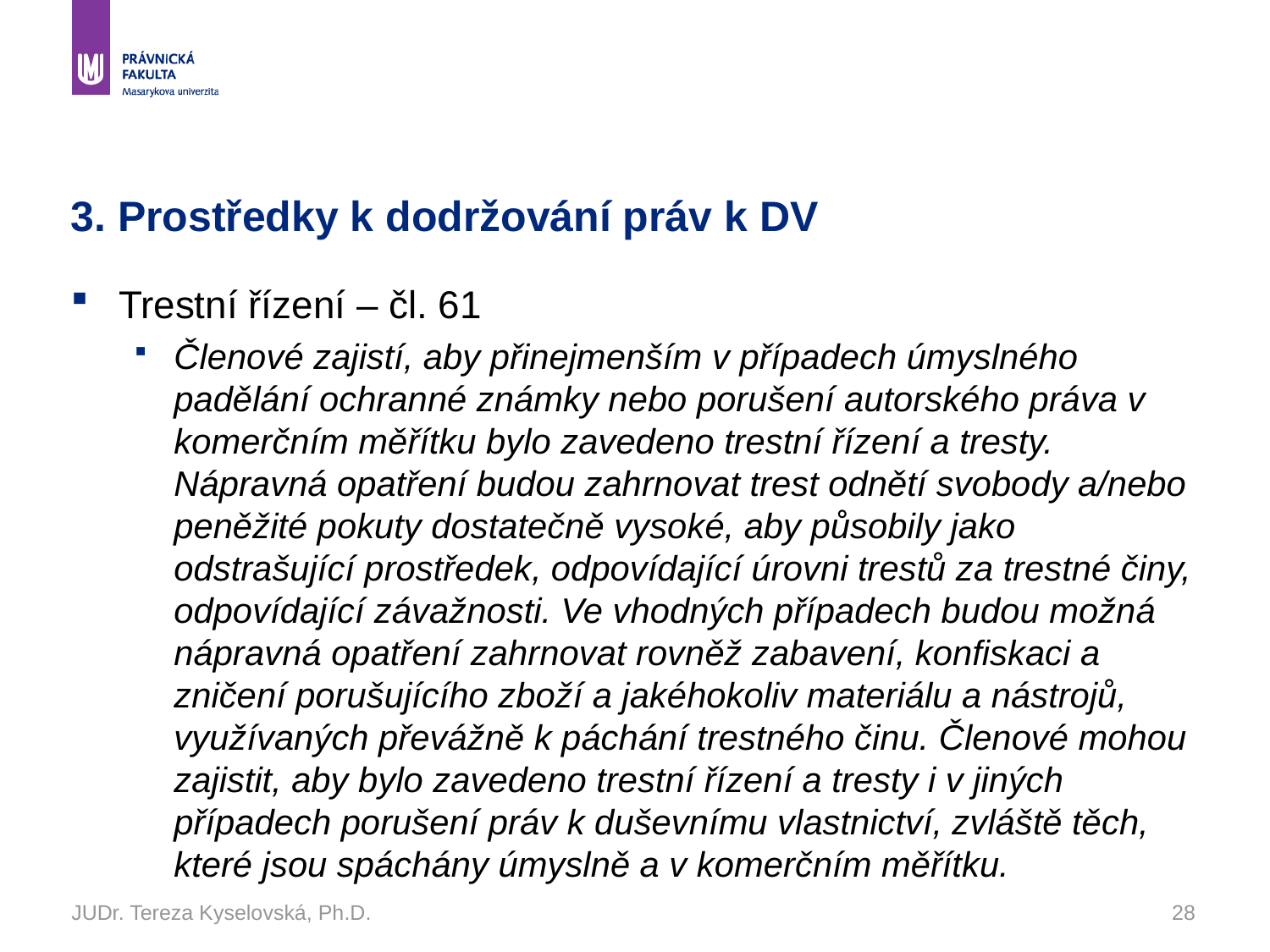

# 3. Prostředky k dodržování práv k DV
Trestní řízení – čl. 61
Členové zajistí, aby přinejmenším v případech úmyslného padělání ochranné známky nebo porušení autorského práva v komerčním měřítku bylo zavedeno trestní řízení a tresty. Nápravná opatření budou zahrnovat trest odnětí svobody a/nebo peněžité pokuty dostatečně vysoké, aby působily jako odstrašující prostředek, odpovídající úrovni trestů za trestné činy, odpovídající závažnosti. Ve vhodných případech budou možná nápravná opatření zahrnovat rovněž zabavení, konfiskaci a zničení porušujícího zboží a jakéhokoliv materiálu a nástrojů, využívaných převážně k páchání trestného činu. Členové mohou zajistit, aby bylo zavedeno trestní řízení a tresty i v jiných případech porušení práv k duševnímu vlastnictví, zvláště těch, které jsou spáchány úmyslně a v komerčním měřítku.

JUDr. Tereza Kyselovská, Ph.D.
28